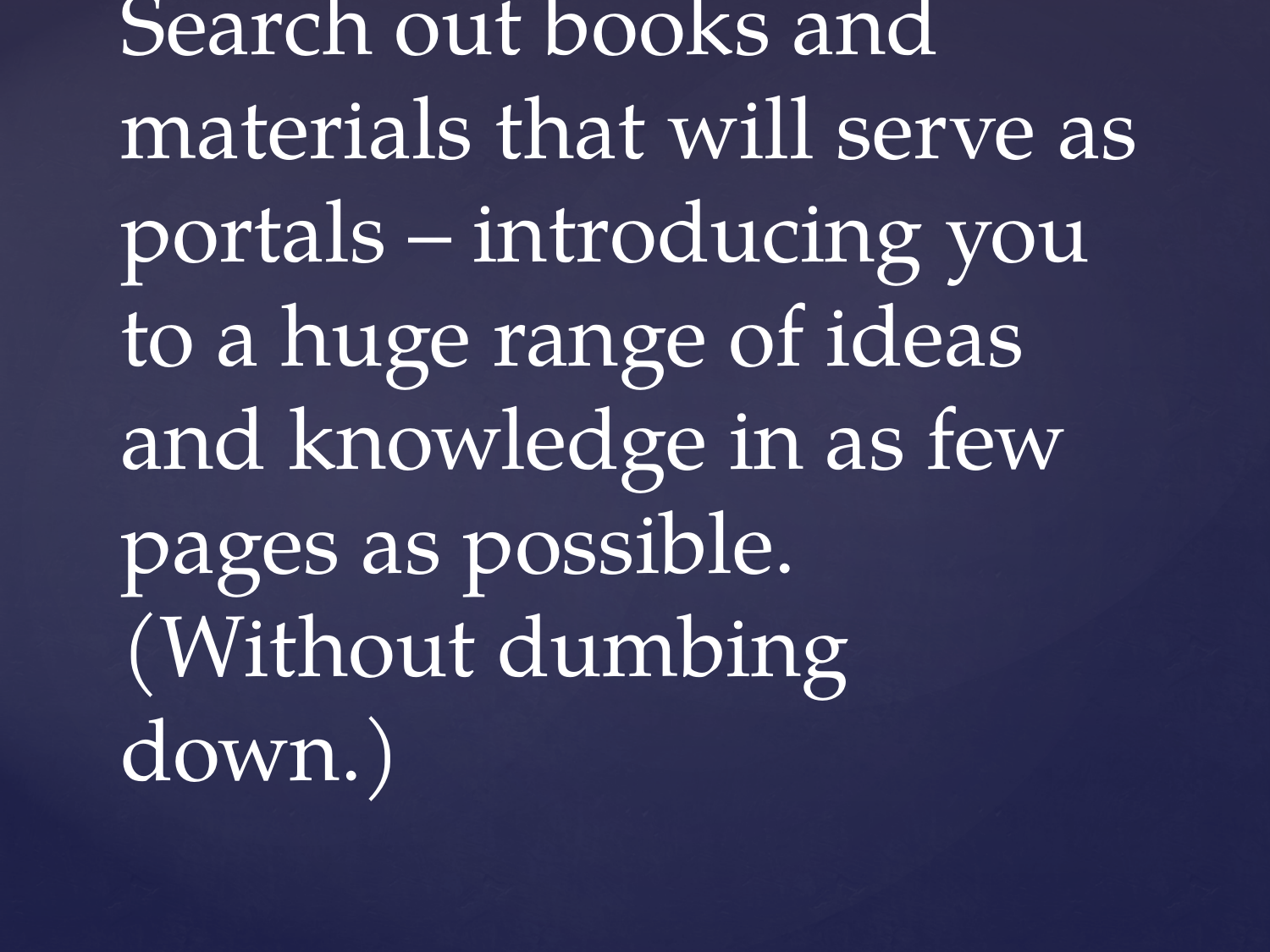

# Search out books and materials that will serve as portals – introducing you to a huge range of ideas and knowledge in as few pages as possible. (Without dumbing down.)